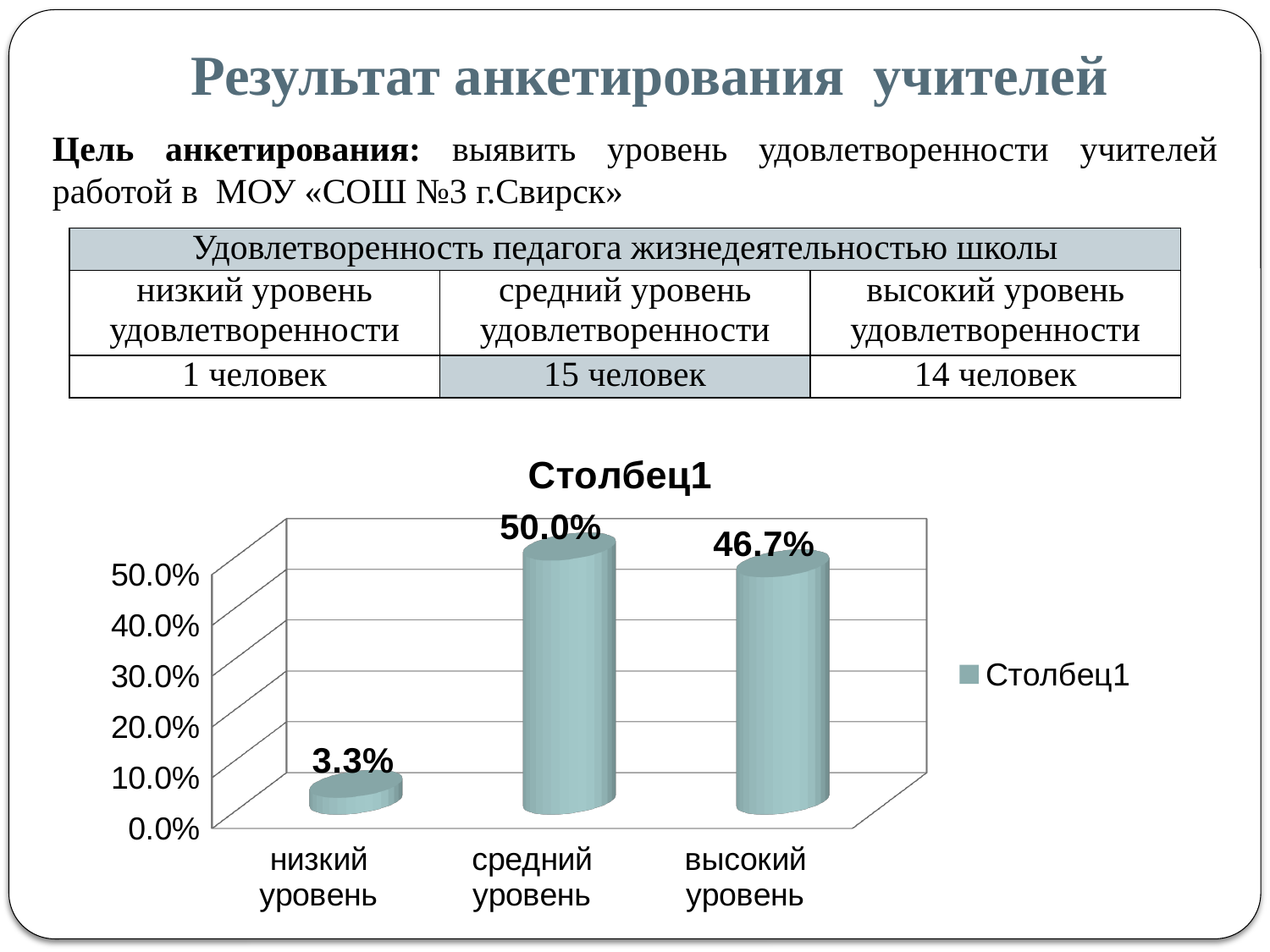

# Результат анкетирования  учителей
Цель анкетирования: выявить уровень удовлетворенности учителей работой в  МОУ «СОШ №3 г.Свирск»
| Удовлетворенность педагога жизнедеятельностью школы |  |  |
| --- | --- | --- |
| низкий уровень удовлетворенности | средний уровень удовлетворенности | высокий уровень удовлетворенности |
| 1 человек | 15 человек | 14 человек |

[unsupported chart]